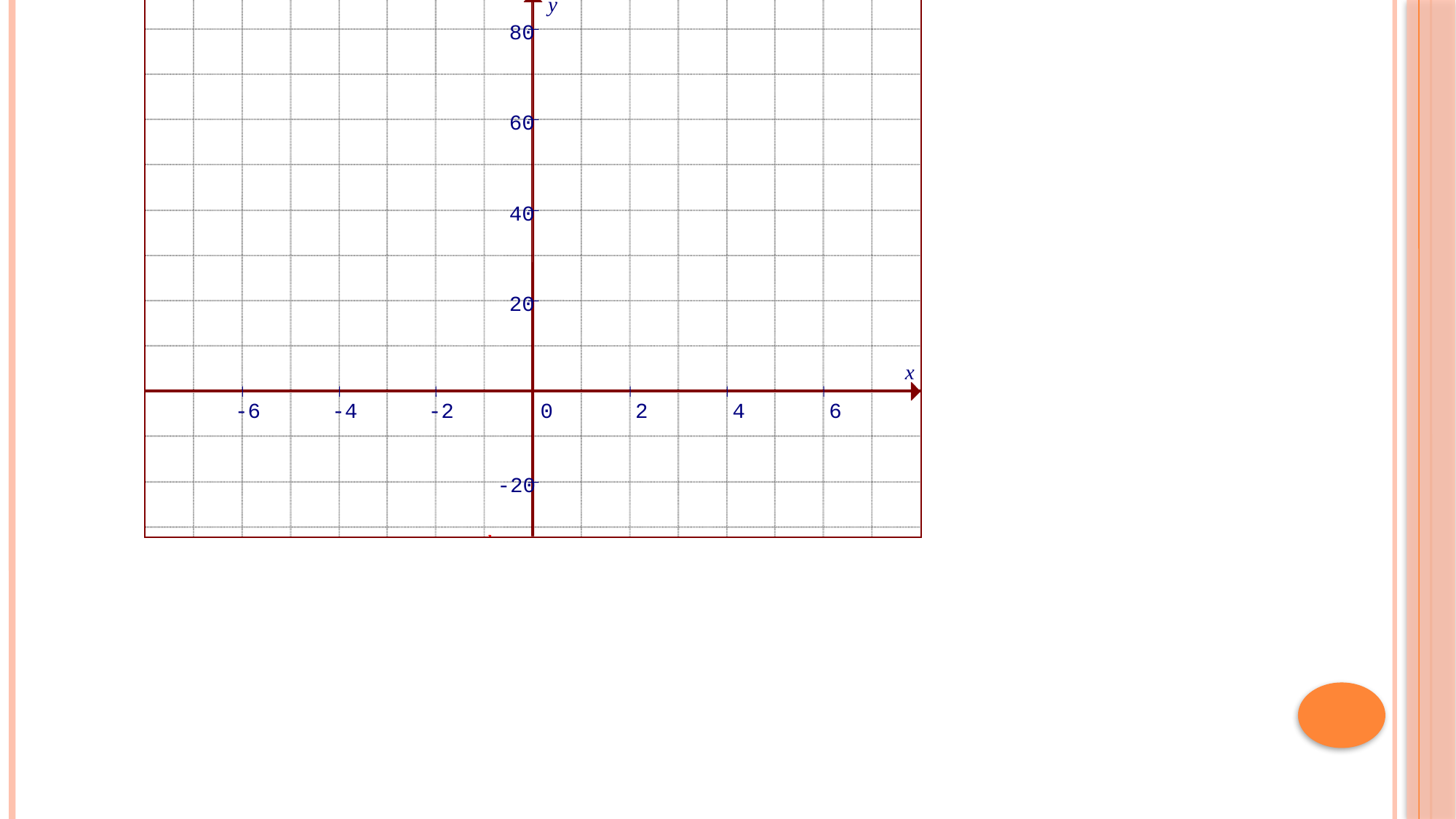

y

80

60

40

20

x

-6
-4
-2
0
2
4
6

-20

#